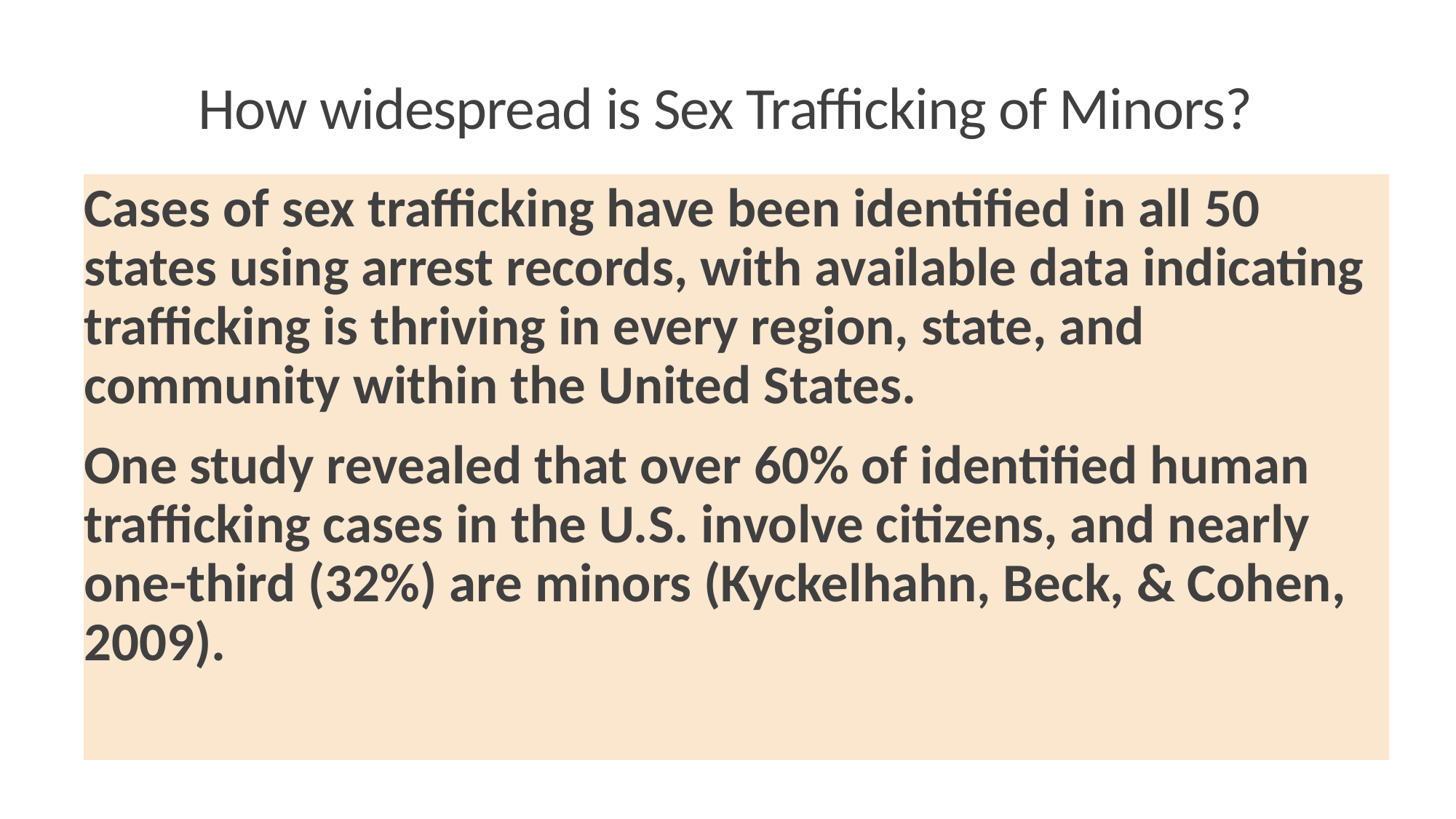

# How widespread is Sex Trafficking of Minors?
Cases of sex trafficking have been identified in all 50 states using arrest records, with available data indicating trafficking is thriving in every region, state, and community within the United States.
One study revealed that over 60% of identified human trafficking cases in the U.S. involve citizens, and nearly one-third (32%) are minors (Kyckelhahn, Beck, & Cohen, 2009).